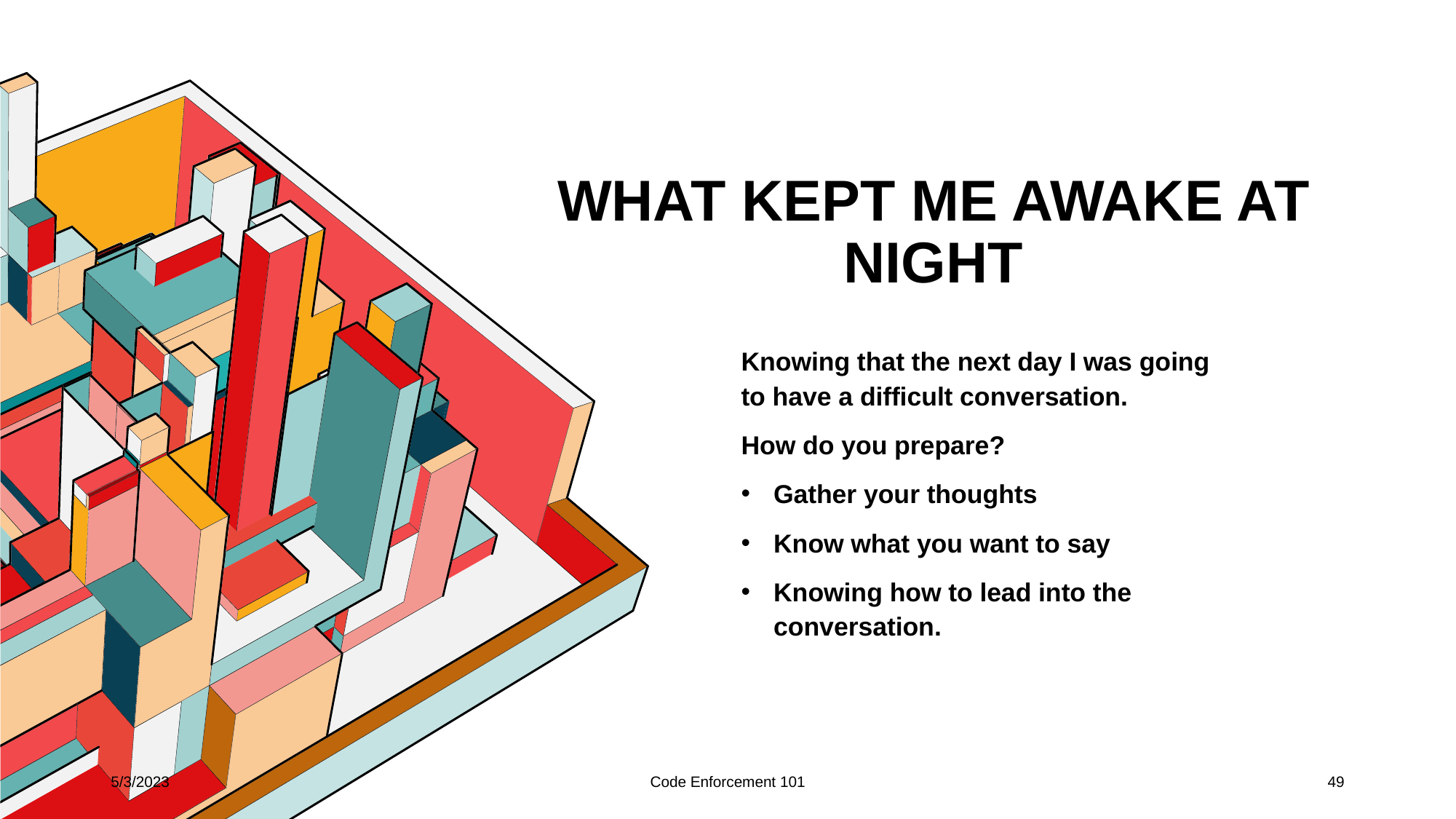

# What kept me awake at night
Knowing that the next day I was going to have a difficult conversation.
How do you prepare?
Gather your thoughts
Know what you want to say
Knowing how to lead into the conversation.
5/3/2023
Code Enforcement 101
49